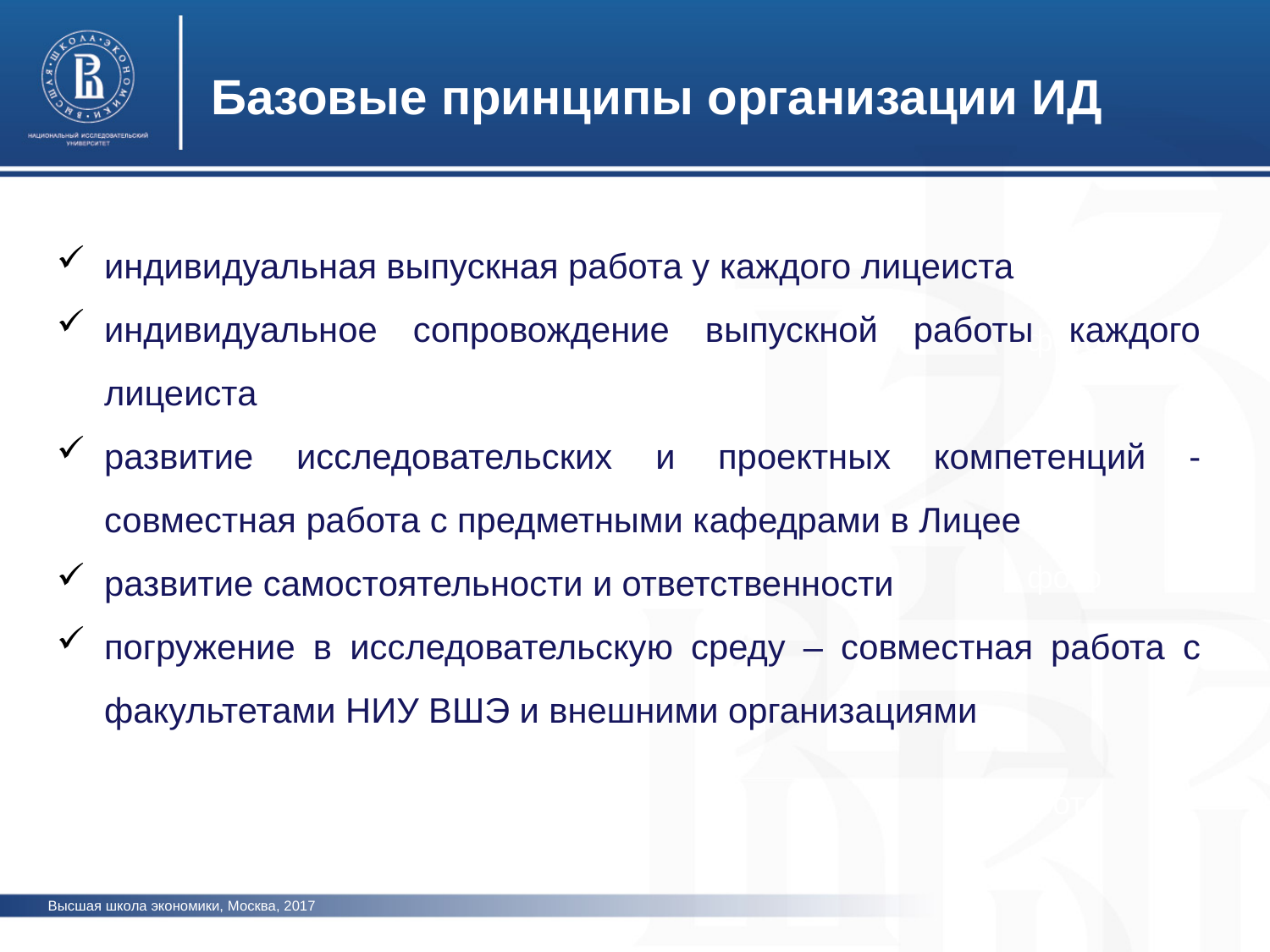

Базовые принципы организации ИД
индивидуальная выпускная работа у каждого лицеиста
индивидуальное сопровождение выпускной работы каждого лицеиста
развитие исследовательских и проектных компетенций - совместная работа с предметными кафедрами в Лицее
развитие самостоятельности и ответственности
погружение в исследовательскую среду – совместная работа с факультетами НИУ ВШЭ и внешними организациями
фото
фото
фото
Высшая школа экономики, Москва, 2017